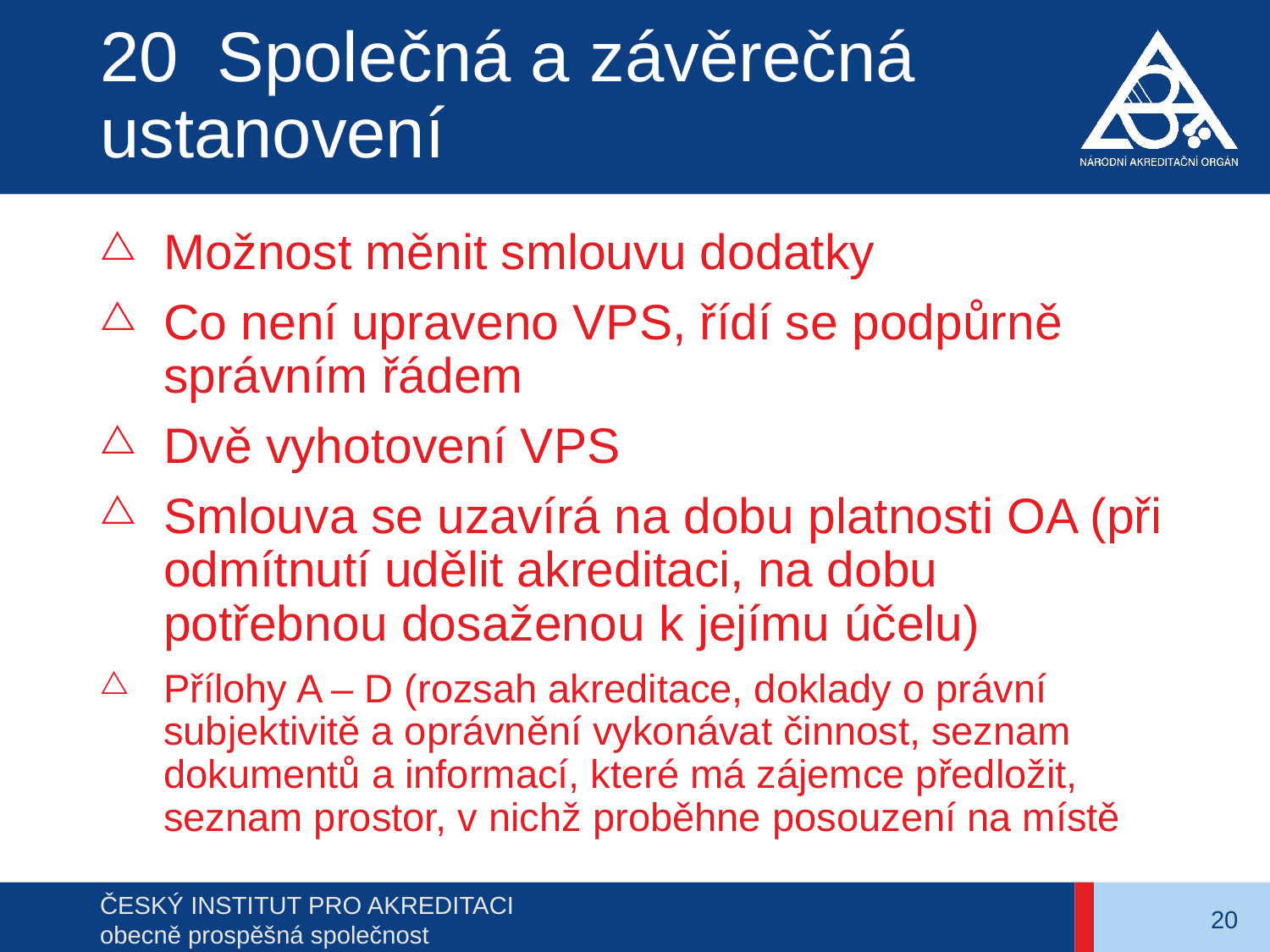

# 20  Společná a závěrečná ustanovení
Možnost měnit smlouvu dodatky
Co není upraveno VPS, řídí se podpůrně správním řádem
Dvě vyhotovení VPS
Smlouva se uzavírá na dobu platnosti OA (při odmítnutí udělit akreditaci, na dobu potřebnou dosaženou k jejímu účelu)
Přílohy A – D (rozsah akreditace, doklady o právní subjektivitě a oprávnění vykonávat činnost, seznam dokumentů a informací, které má zájemce předložit, seznam prostor, v nichž proběhne posouzení na místě
20